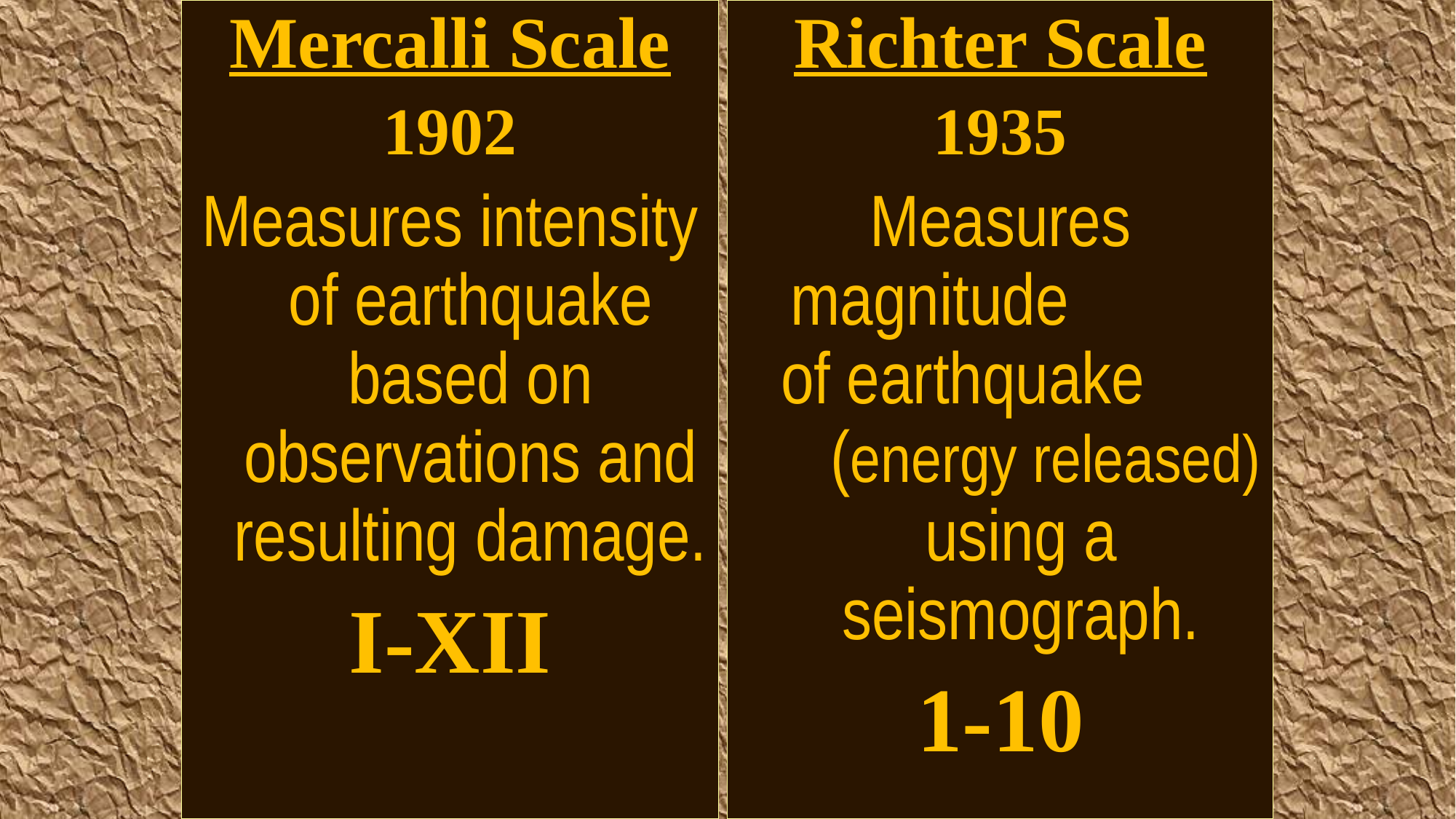

Mercalli Scale
1902
Measures intensity of earthquake based on observations and resulting damage.
I-XII

Richter Scale
1935
Measures magnitude            of earthquake           (energy released) using a seismograph.
1-10